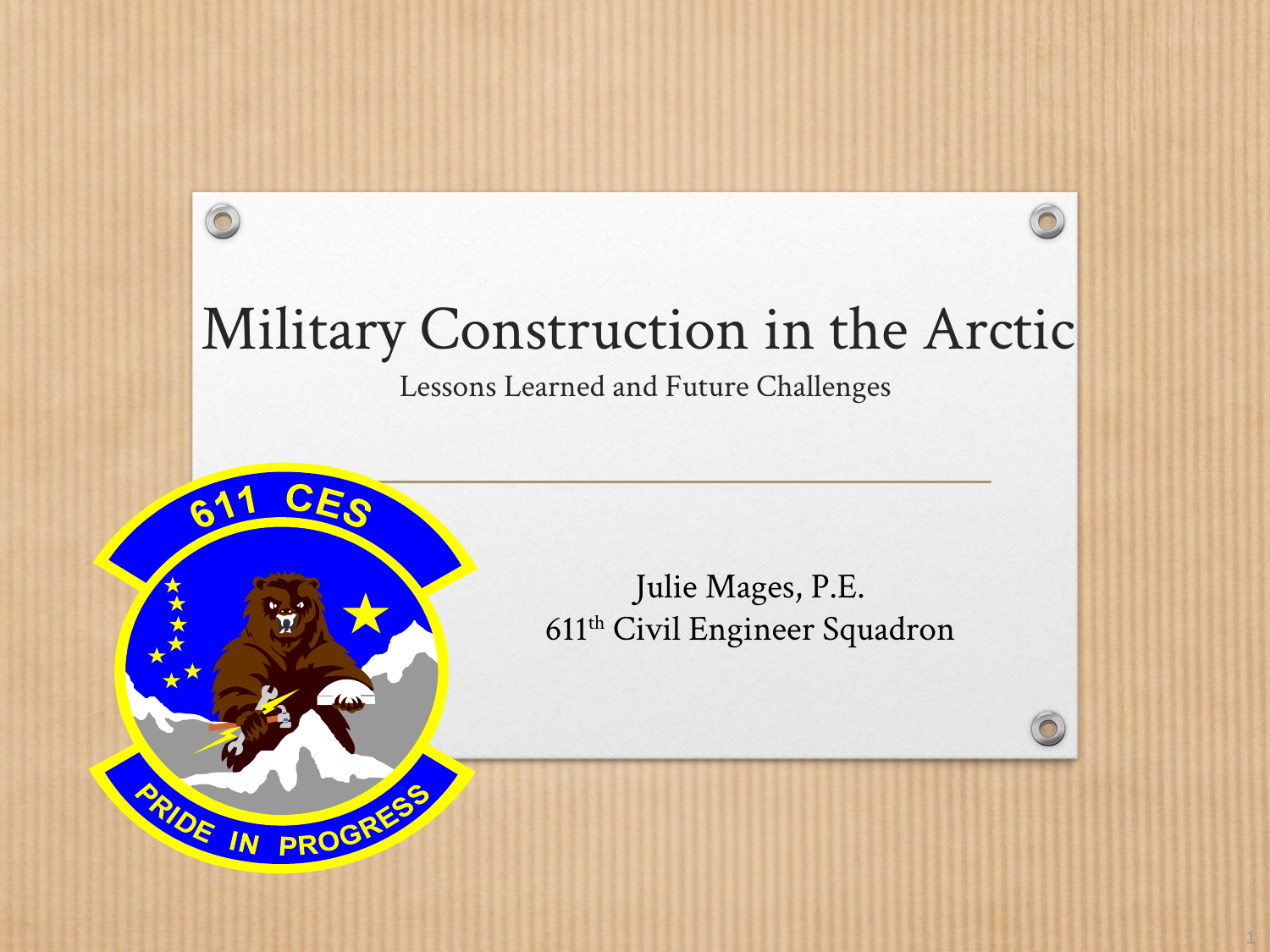

# Military Construction in the Arctic Lessons Learned and Future Challenges
Julie Mages, P.E.
611th Civil Engineer Squadron
1